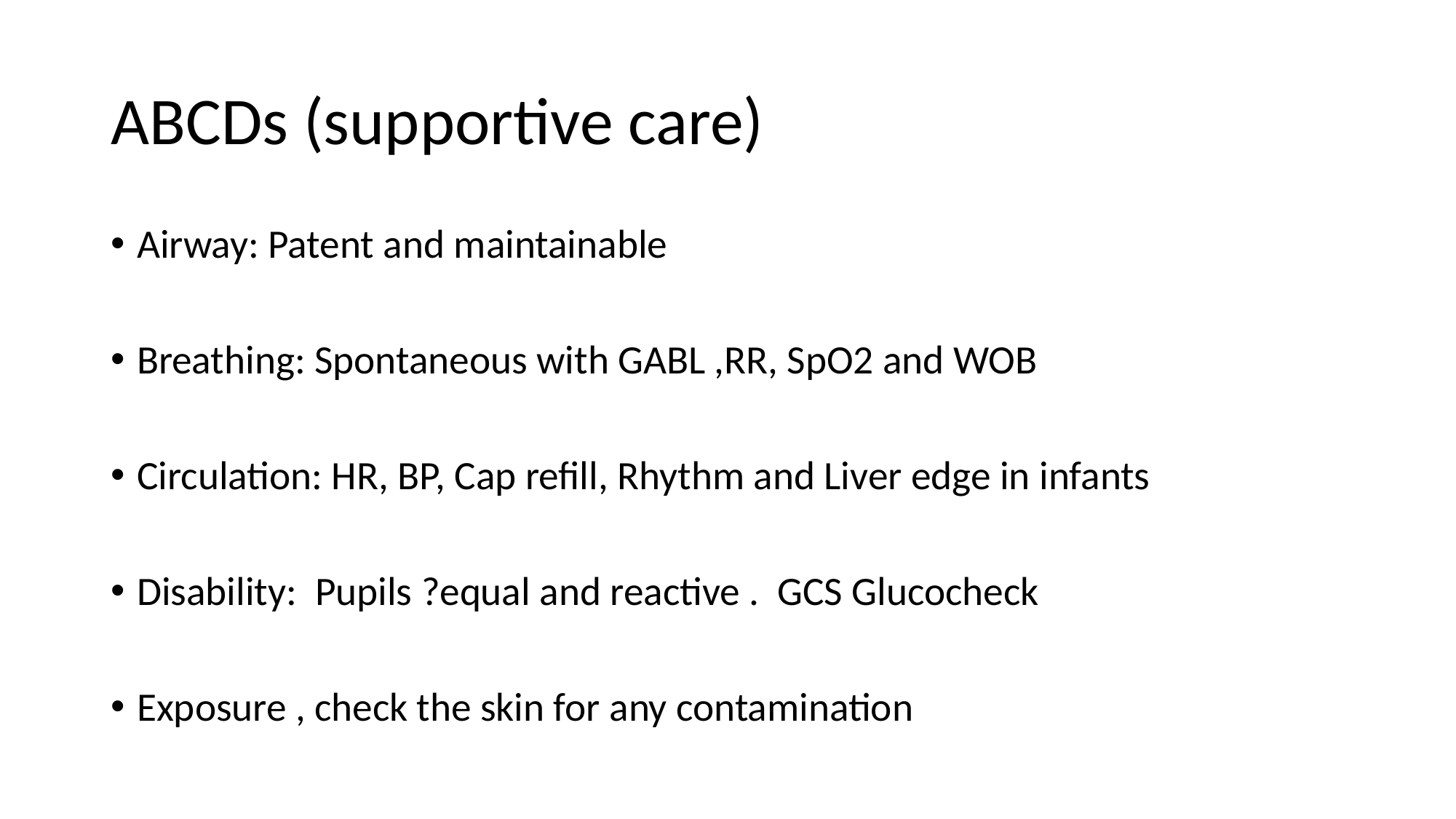

# ABCDs (supportive care)
Airway: Patent and maintainable

Breathing: Spontaneous with GABL ,RR, SpO2 and WOB

Circulation: HR, BP, Cap refill, Rhythm and Liver edge in infants

Disability:  Pupils ?equal and reactive .  GCS Glucocheck

Exposure , check the skin for any contamination